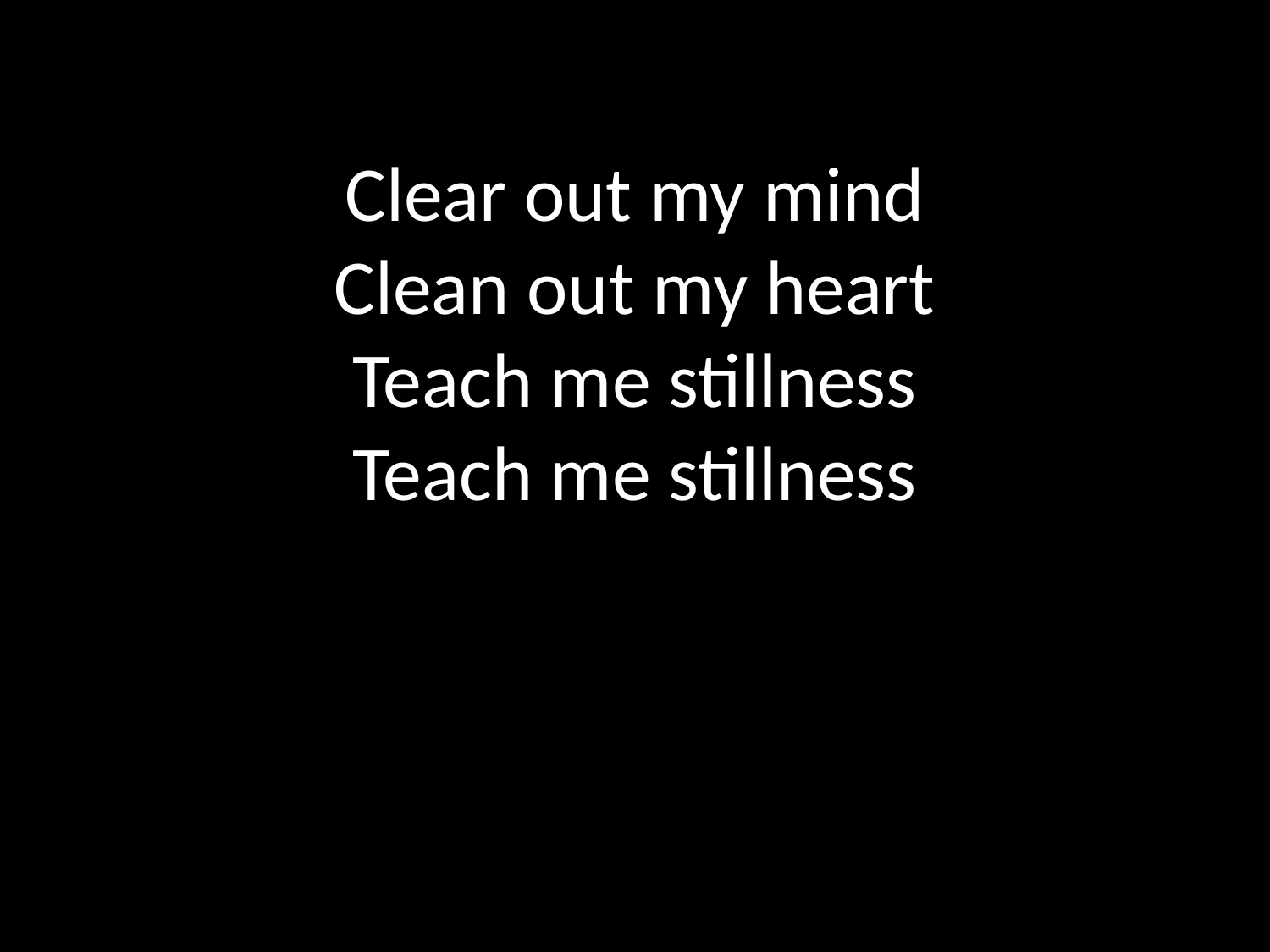

Clear out my mind
Clean out my heart
Teach me stillness
Teach me stillness